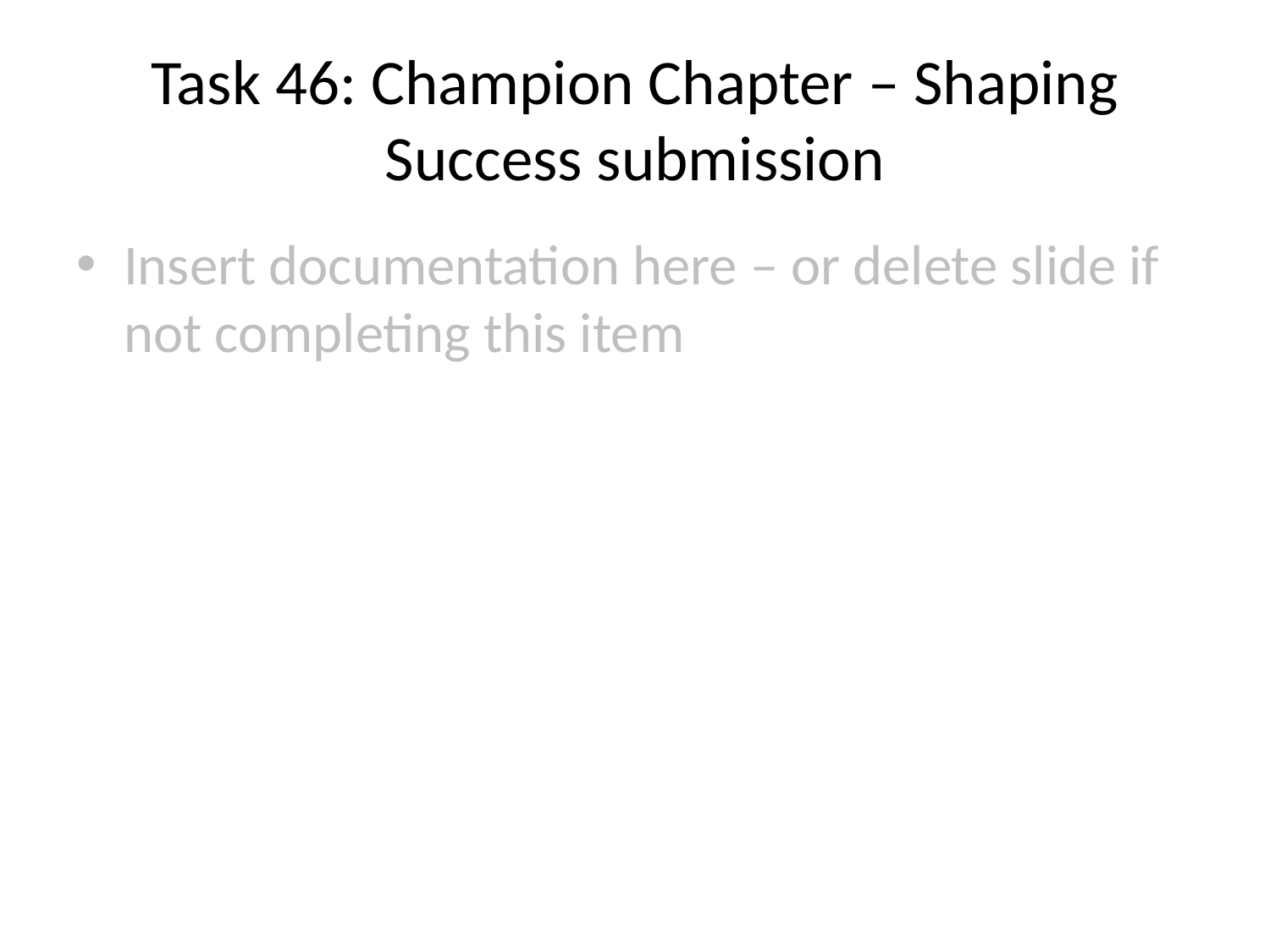

# Task 46: Champion Chapter – Shaping Success submission
Insert documentation here – or delete slide if not completing this item